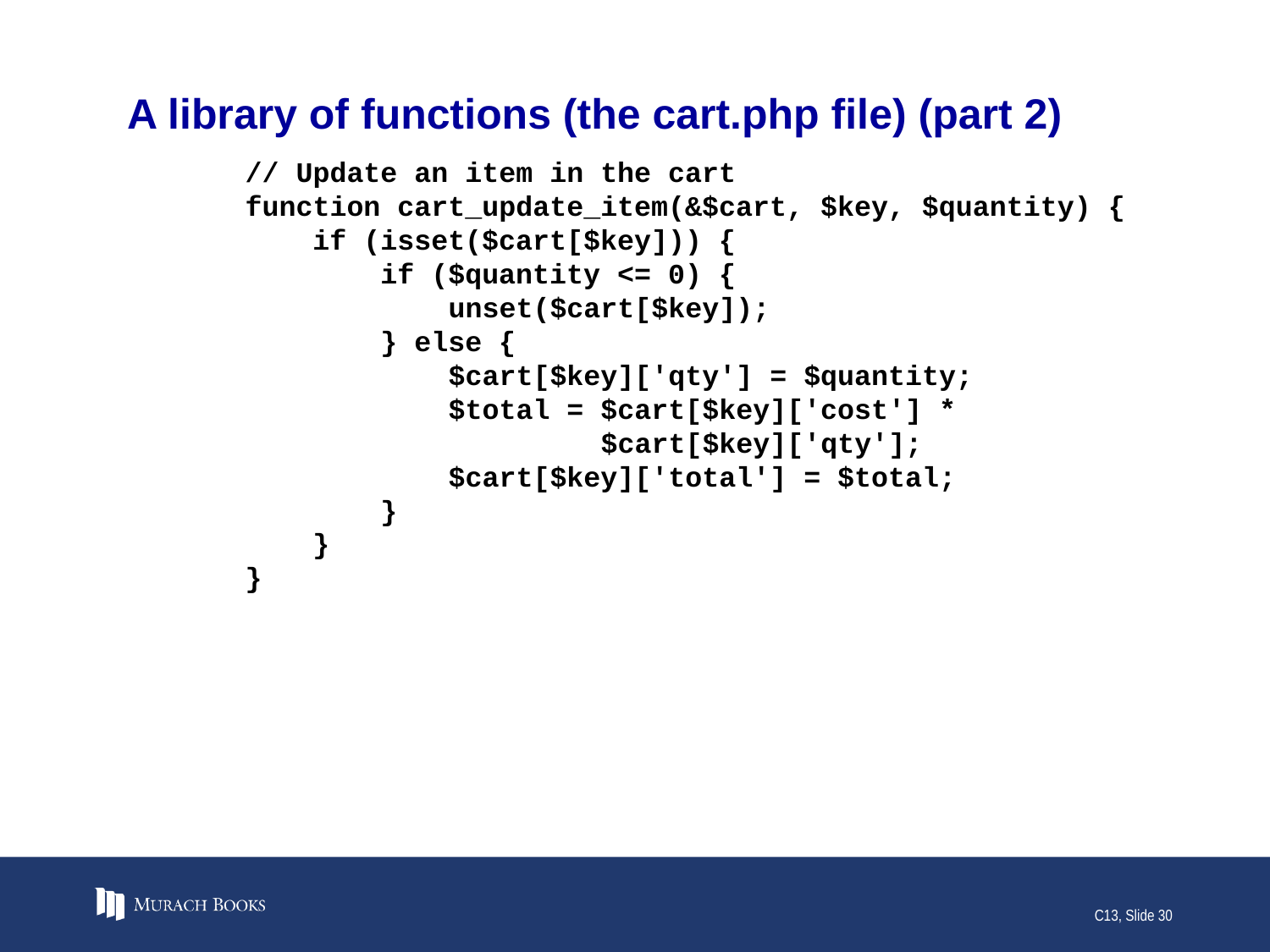

# A library of functions (the cart.php file) (part 2)
    // Update an item in the cart
    function cart_update_item(&$cart, $key, $quantity) {
        if (isset($cart[$key])) {
            if ($quantity <= 0) {
                unset($cart[$key]);
            } else {
                $cart[$key]['qty'] = $quantity;
                $total = $cart[$key]['cost'] *
                         $cart[$key]['qty'];
                $cart[$key]['total'] = $total;
            }
        }
    }

C13, Slide 30